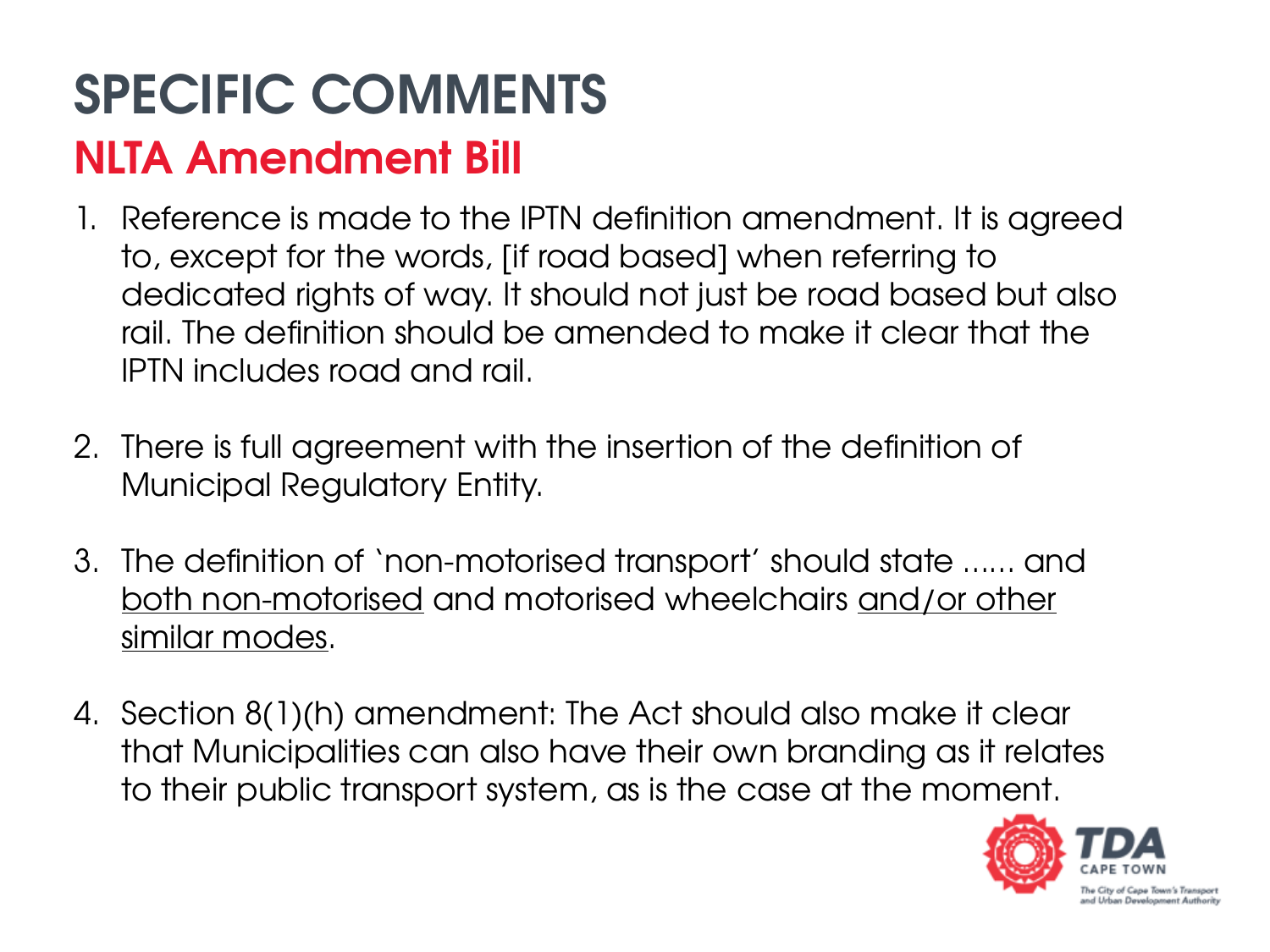

SPECIFIC COMMENTS
NLTA Amendment Bill
Reference is made to the IPTN definition amendment. It is agreed to, except for the words, [if road based] when referring to dedicated rights of way. It should not just be road based but also rail. The definition should be amended to make it clear that the IPTN includes road and rail.
There is full agreement with the insertion of the definition of Municipal Regulatory Entity.
The definition of ‘non-motorised transport’ should state …… and both non-motorised and motorised wheelchairs and/or other similar modes.
Section 8(1)(h) amendment: The Act should also make it clear that Municipalities can also have their own branding as it relates to their public transport system, as is the case at the moment.